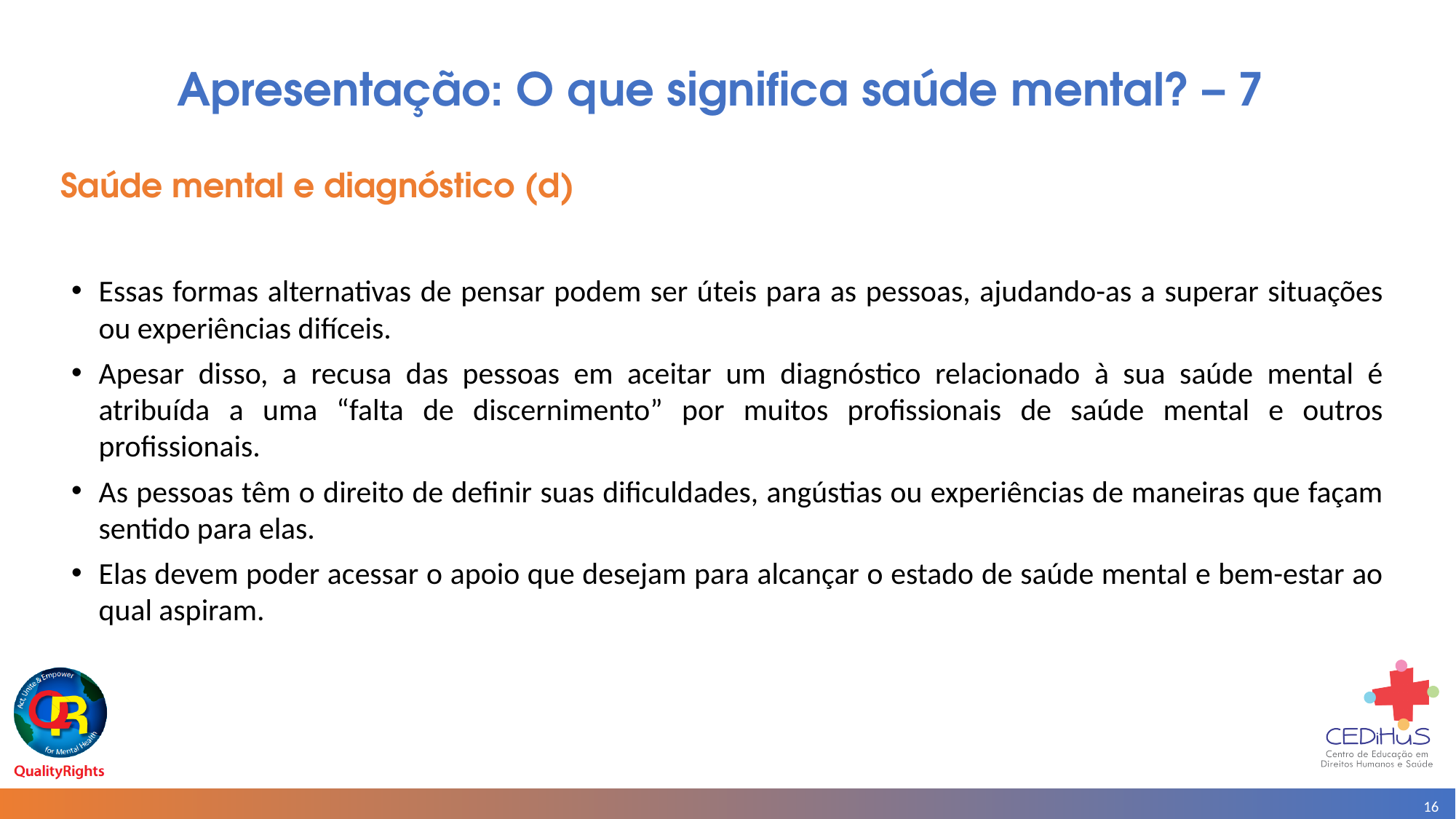

# Apresentação: O que significa saúde mental? – 7
Saúde mental e diagnóstico (d)
Essas formas alternativas de pensar podem ser úteis para as pessoas, ajudando-as a superar situações ou experiências difíceis.
Apesar disso, a recusa das pessoas em aceitar um diagnóstico relacionado à sua saúde mental é atribuída a uma “falta de discernimento” por muitos profissionais de saúde mental e outros profissionais.
As pessoas têm o direito de definir suas dificuldades, angústias ou experiências de maneiras que façam sentido para elas.
Elas devem poder acessar o apoio que desejam para alcançar o estado de saúde mental e bem-estar ao qual aspiram.